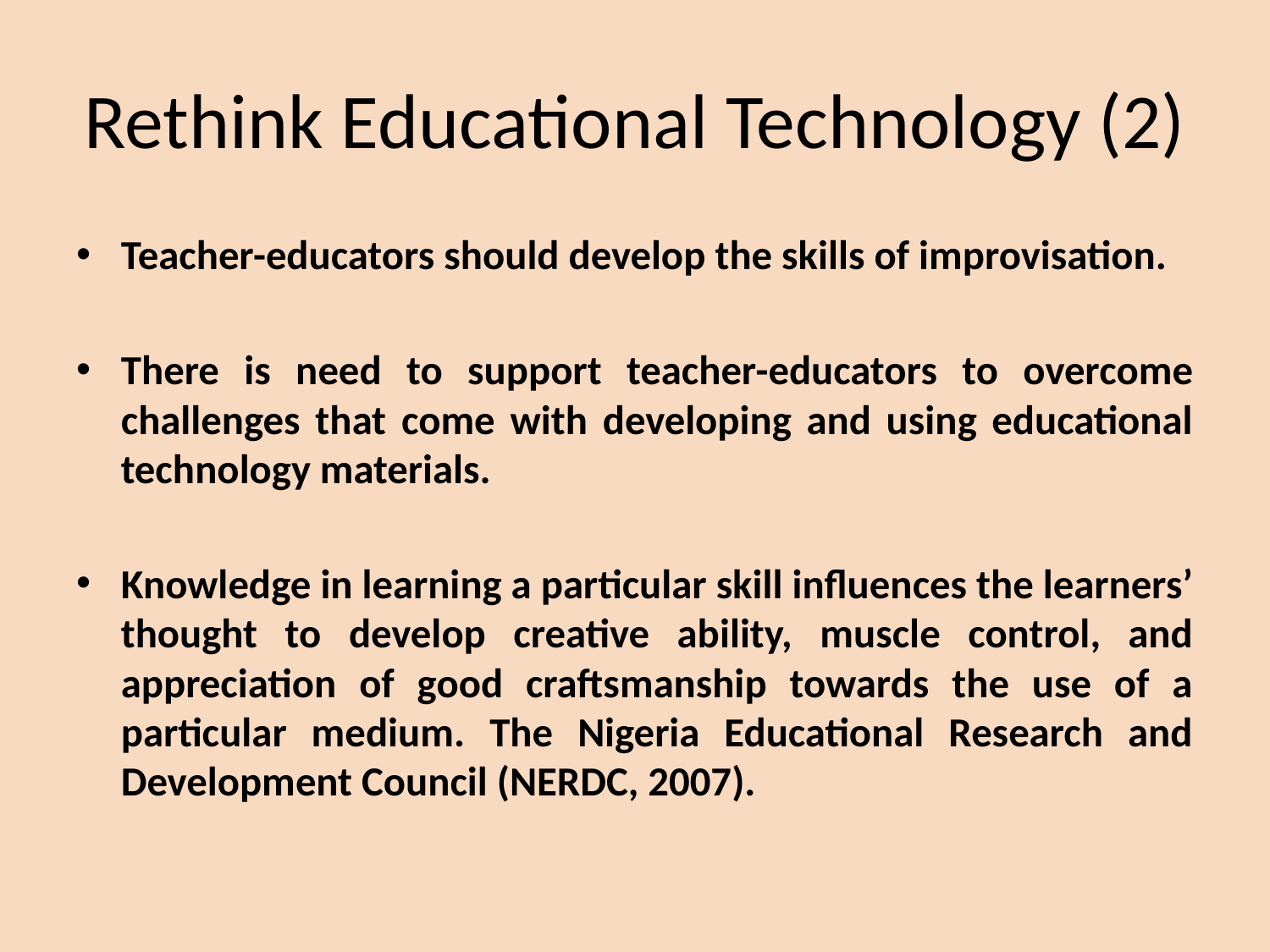

# Rethink Educational Technology (2)
Teacher-educators should develop the skills of improvisation.

There is need to support teacher-educators to overcome challenges that come with developing and using educational technology materials.

Knowledge in learning a particular skill influences the learners’ thought to develop creative ability, muscle control, and appreciation of good craftsmanship towards the use of a particular medium. The Nigeria Educational Research and Development Council (NERDC, 2007).